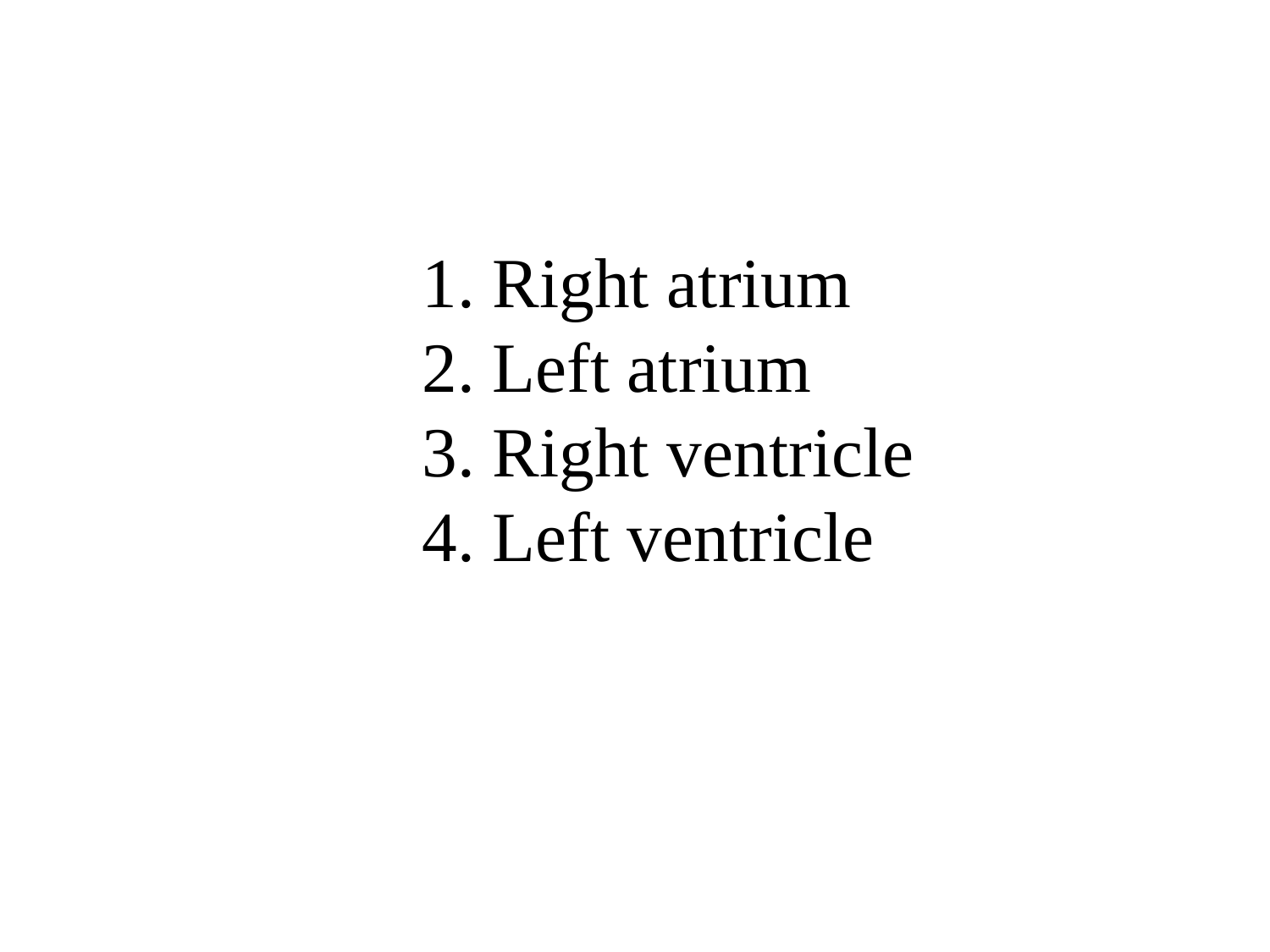

1. Right atrium
2. Left atrium
3. Right ventricle
4. Left ventricle